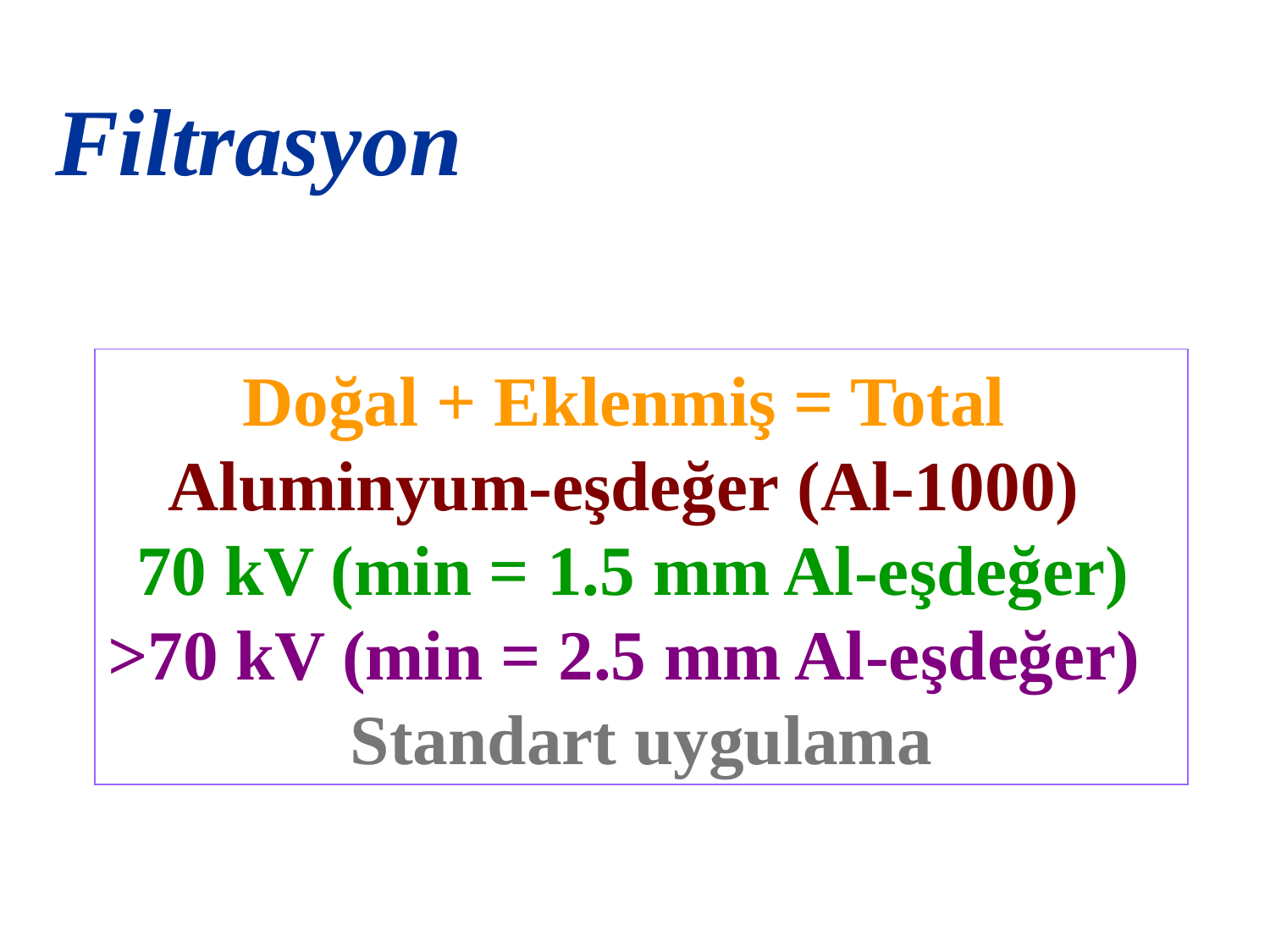

Filtrasyon
Doğal + Eklenmiş = Total
Aluminyum-eşdeğer (Al-1000)
70 kV (min = 1.5 mm Al-eşdeğer)
>70 kV (min = 2.5 mm Al-eşdeğer)
Standart uygulama